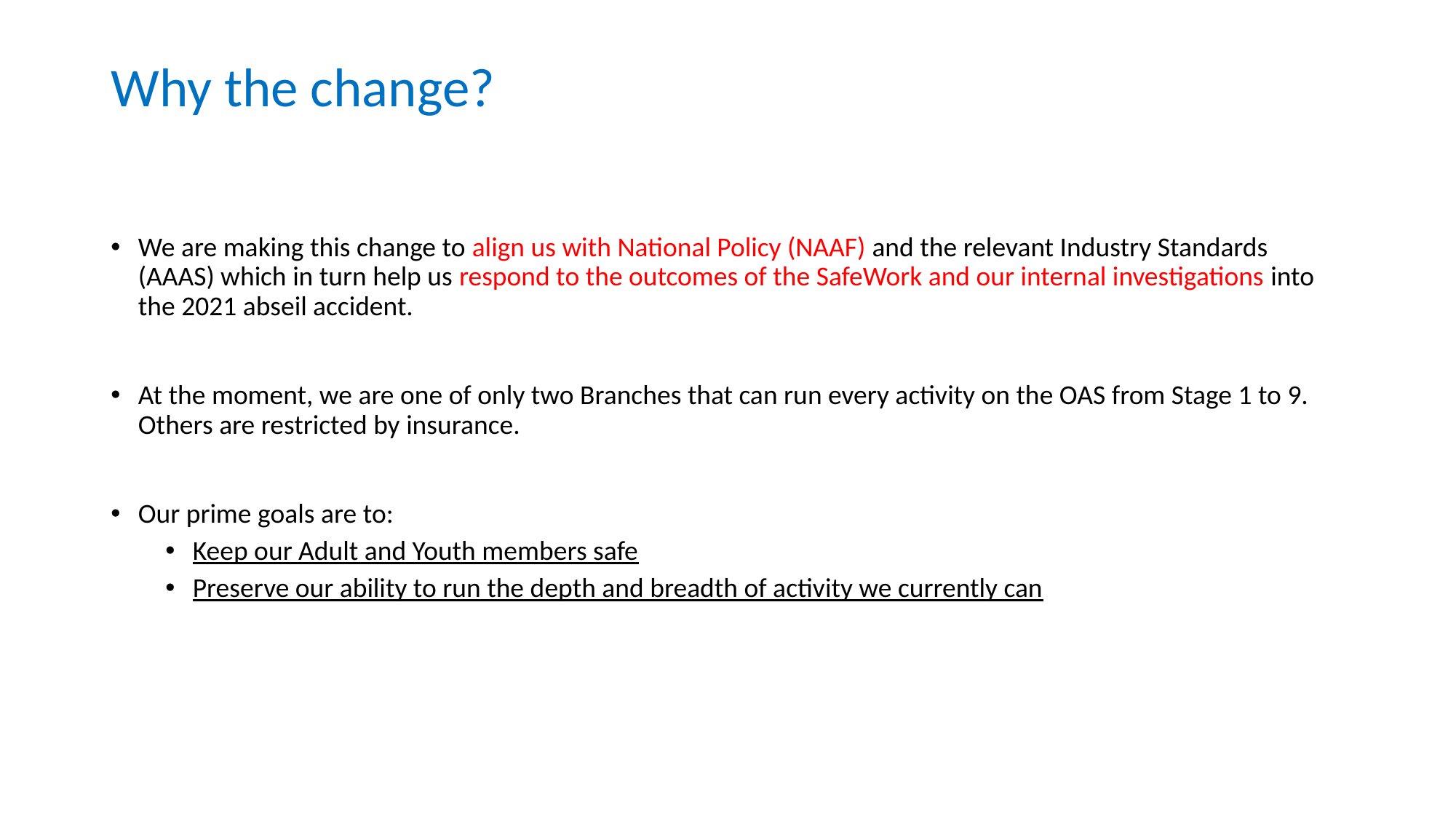

# Why the change?

We are making this change to align us with National Policy (NAAF) and the relevant Industry Standards (AAAS) which in turn help us respond to the outcomes of the SafeWork and our internal investigations into the 2021 abseil accident.

At the moment, we are one of only two Branches that can run every activity on the OAS from Stage 1 to 9.  Others are restricted by insurance.

Our prime goals are to:
Keep our Adult and Youth members safe
Preserve our ability to run the depth and breadth of activity we currently can